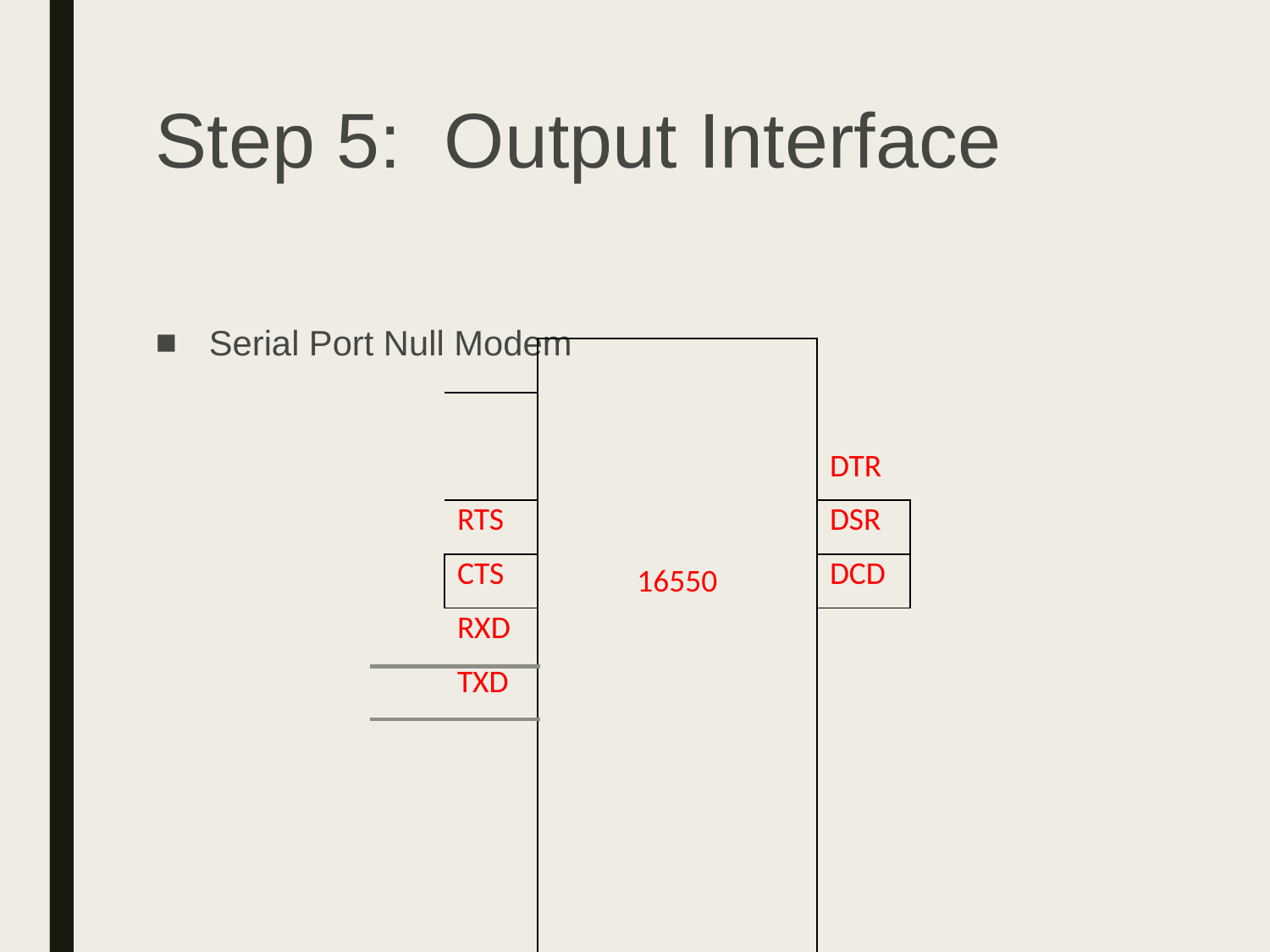

# Step 5:  Output Interface
Serial Port Null Modem

|  | 16550 |  |
| --- | --- | --- |
|  |  |  |
|  |  | DTR |
| RTS |  | DSR |
| CTS |  | DCD |
| RXD |  |  |
| TXD |  |  |
|  |  |  |
|  |  |  |
|  |  |  |